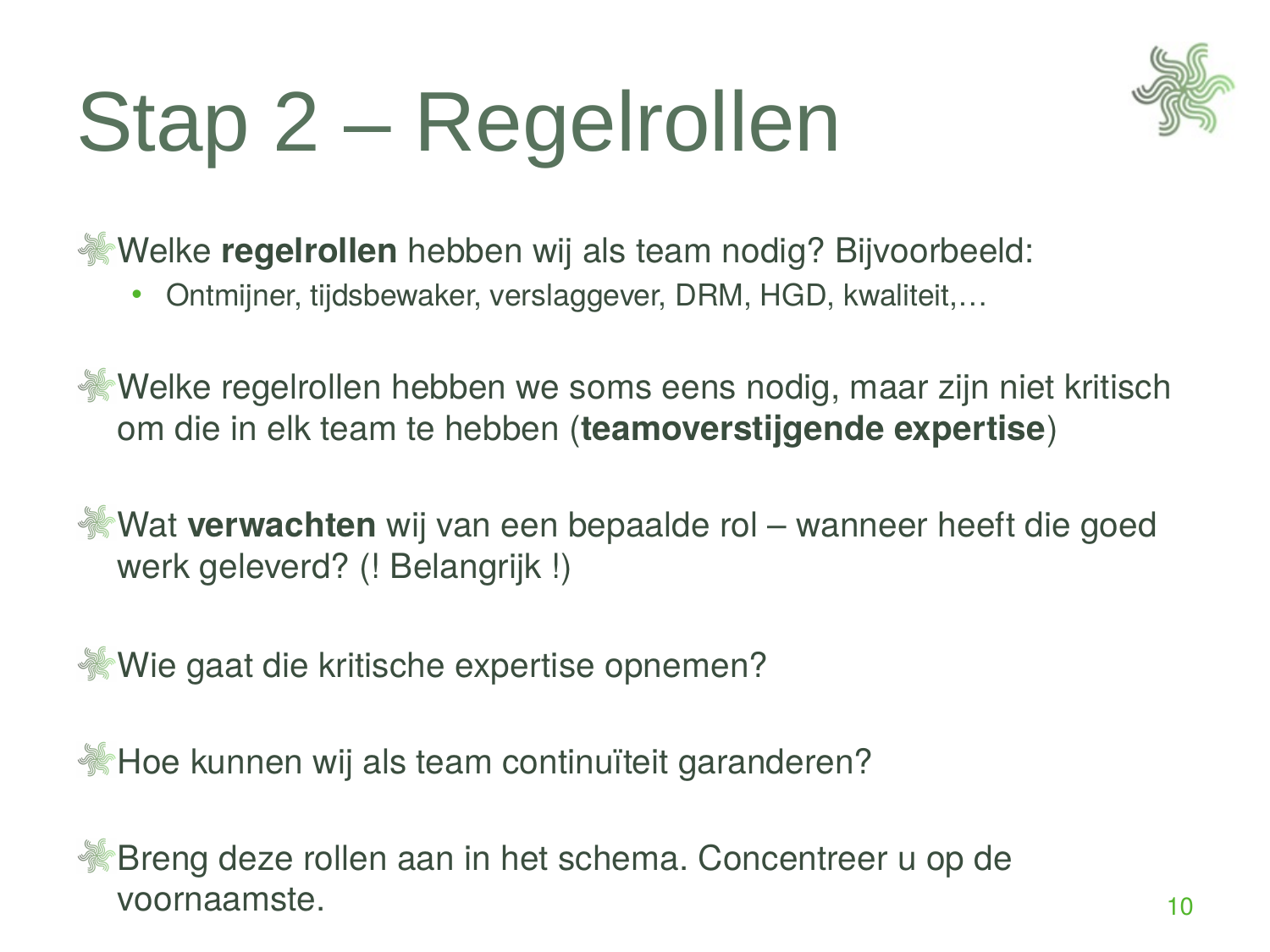

# Stap 2 – Regelrollen
Welke regelrollen hebben wij als team nodig? Bijvoorbeeld:
Ontmijner, tijdsbewaker, verslaggever, DRM, HGD, kwaliteit,…

Welke regelrollen hebben we soms eens nodig, maar zijn niet kritisch om die in elk team te hebben (teamoverstijgende expertise)

Wat verwachten wij van een bepaalde rol – wanneer heeft die goed werk geleverd? (! Belangrijk !)

Wie gaat die kritische expertise opnemen?

Hoe kunnen wij als team continuïteit garanderen?

Breng deze rollen aan in het schema. Concentreer u op de voornaamste.

10